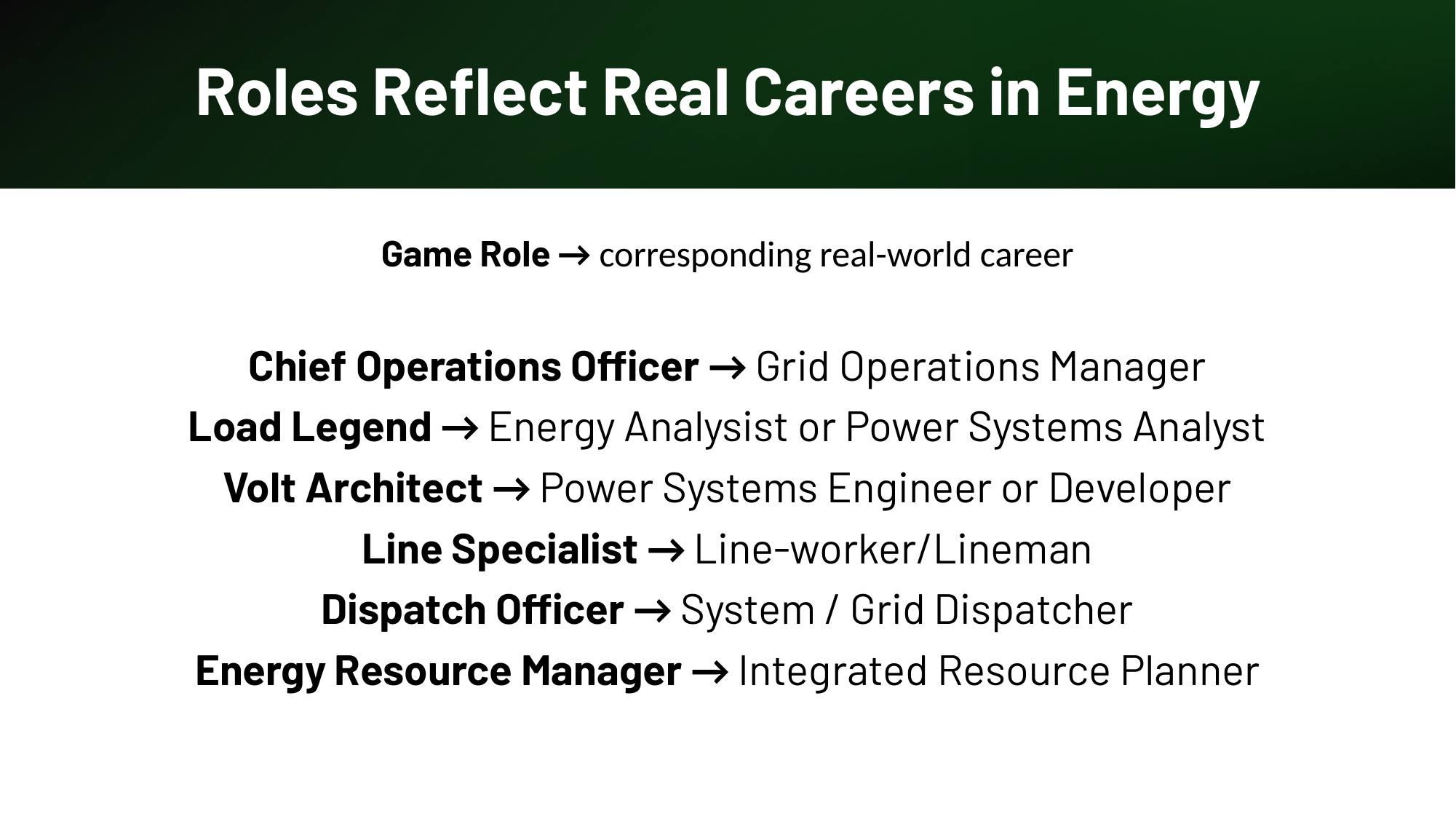

# Roles Reflect Real Careers in Energy
Game Role → corresponding real-world career

Chief Operations Officer → Grid Operations Manager
Load Legend → Energy Analysist or Power Systems Analyst
Volt Architect → Power Systems Engineer or Developer
Line Specialist → Line-worker/Lineman
Dispatch Officer → System / Grid Dispatcher
Energy Resource Manager → Integrated Resource Planner